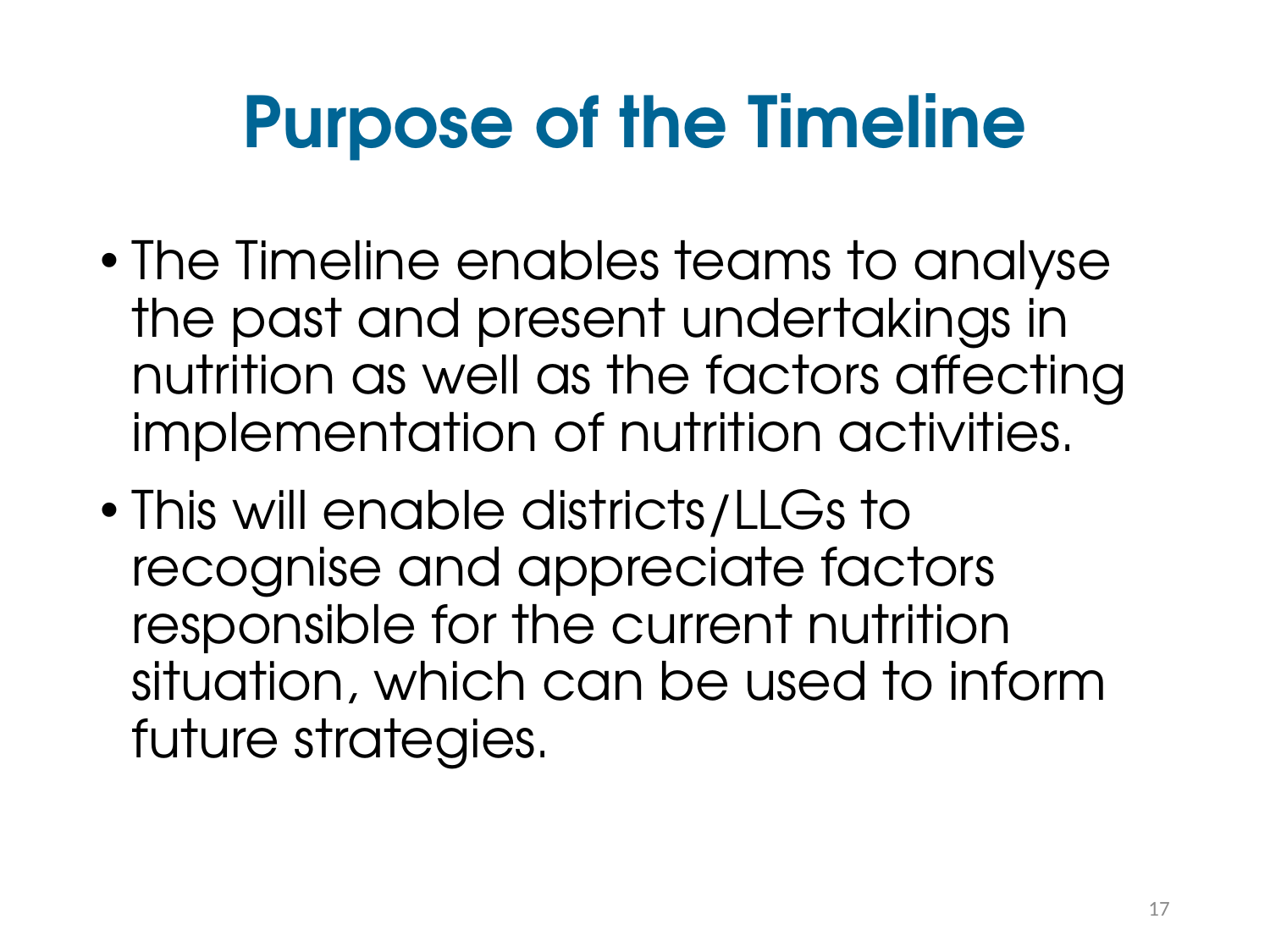

# Purpose of the Timeline
The Timeline enables teams to analyse the past and present undertakings in nutrition as well as the factors affecting implementation of nutrition activities.
This will enable districts/LLGs to recognise and appreciate factors responsible for the current nutrition situation, which can be used to inform future strategies.
17